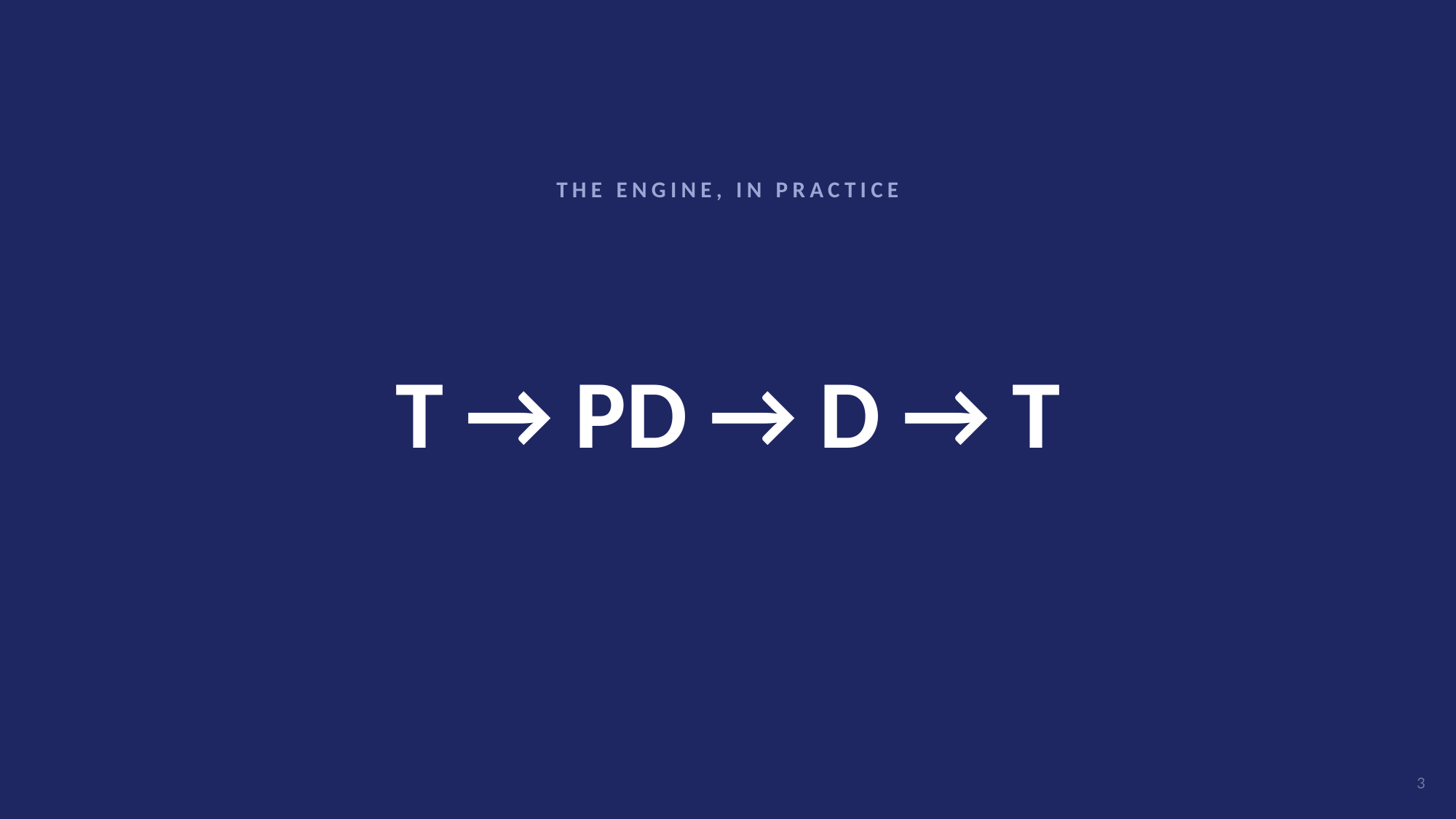

THE ENGINE, IN PRACTICE
# T → PD → D → T
3